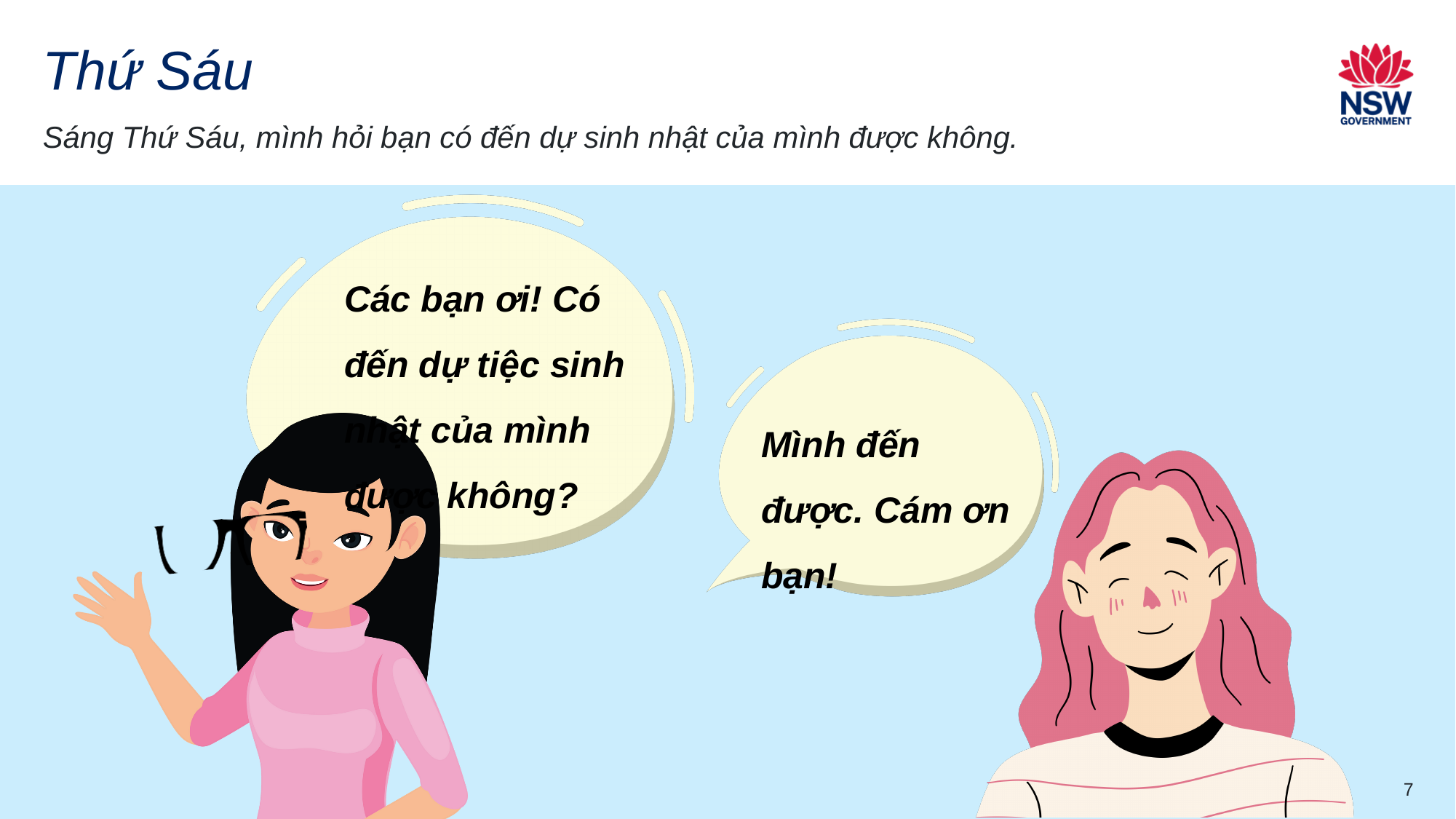

# Thứ Sáu
Sáng Thứ Sáu, mình hỏi bạn có đến dự sinh nhật của mình được không.

Các bạn ơi! Có đến dự tiệc sinh nhật của mình được không?
Mình đến được. Cám ơn bạn!
7